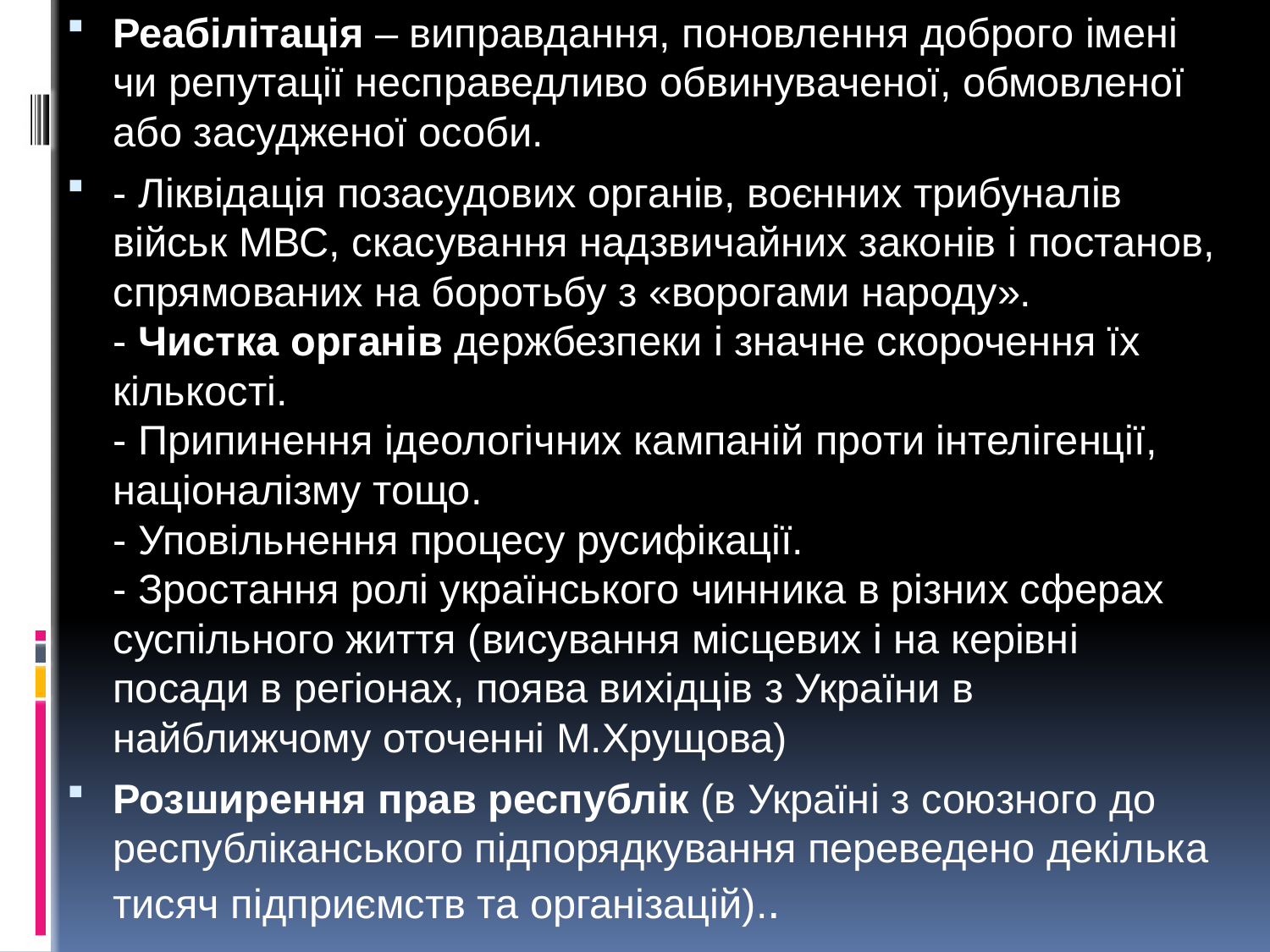

Реабілітація – виправдання, поновлення доброго імені чи репутації несправедливо обвинуваченої, обмовленої або засудженої особи.
- Ліквідація позасудових органів, воєнних трибуналів військ МВС, скасування надзвичайних законів і постанов, спрямованих на боротьбу з «ворогами народу».
- Чистка органів держбезпеки і значне скорочення їх кількості.
- Припинення ідеологічних кампаній проти інтелігенції, націоналізму тощо.
- Уповільнення процесу русифікації.
- Зростання ролі українського чинника в різних сферах суспільного життя (висування місцевих і на керівні посади в регіонах, поява вихідців з України в найближчому оточенні М.Хрущова)
Розширення прав республік (в Україні з союзного до республіканського підпорядкування переведено декілька тисяч підприємств та організацій)..